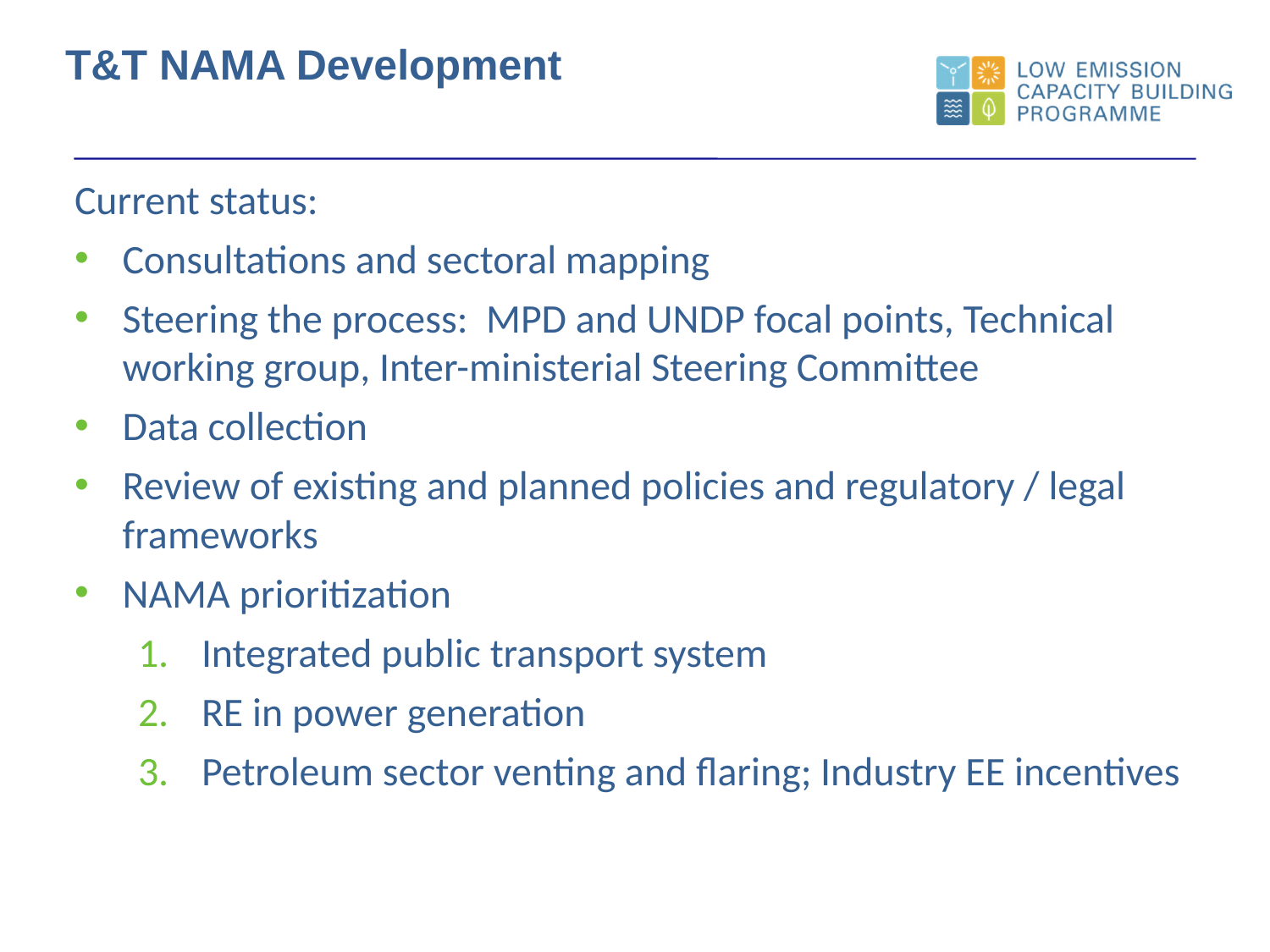

T&T NAMA Development

Current status:
Consultations and sectoral mapping
Steering the process:  MPD and UNDP focal points, Technical working group, Inter-ministerial Steering Committee
Data collection
Review of existing and planned policies and regulatory / legal frameworks
NAMA prioritization
Integrated public transport system
RE in power generation
Petroleum sector venting and flaring; Industry EE incentives